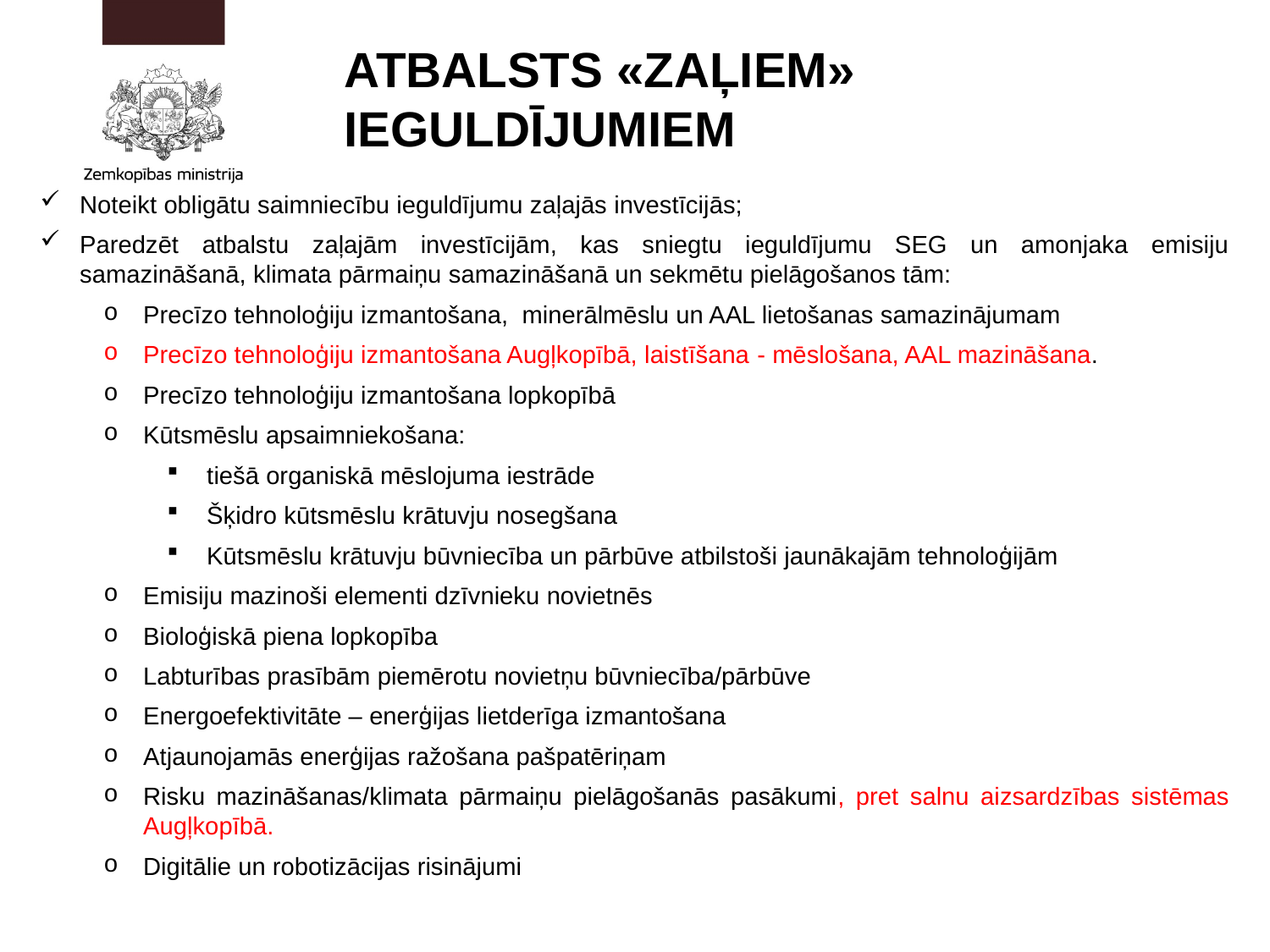

ATBALSTS «ZAĻIEM» IEGULDĪJUMIEM
Noteikt obligātu saimniecību ieguldījumu zaļajās investīcijās;
Paredzēt atbalstu zaļajām investīcijām, kas sniegtu ieguldījumu SEG un amonjaka emisiju samazināšanā, klimata pārmaiņu samazināšanā un sekmētu pielāgošanos tām:
Precīzo tehnoloģiju izmantošana,  minerālmēslu un AAL lietošanas samazinājumam
Precīzo tehnoloģiju izmantošana Augļkopībā, laistīšana - mēslošana, AAL mazināšana.
Precīzo tehnoloģiju izmantošana lopkopībā
Kūtsmēslu apsaimniekošana:
tiešā organiskā mēslojuma iestrāde
Šķidro kūtsmēslu krātuvju nosegšana
Kūtsmēslu krātuvju būvniecība un pārbūve atbilstoši jaunākajām tehnoloģijām
Emisiju mazinoši elementi dzīvnieku novietnēs
Bioloģiskā piena lopkopība
Labturības prasībām piemērotu novietņu būvniecība/pārbūve
Energoefektivitāte – enerģijas lietderīga izmantošana
Atjaunojamās enerģijas ražošana pašpatēriņam
Risku mazināšanas/klimata pārmaiņu pielāgošanās pasākumi, pret salnu aizsardzības sistēmas Augļkopībā.
Digitālie un robotizācijas risinājumi